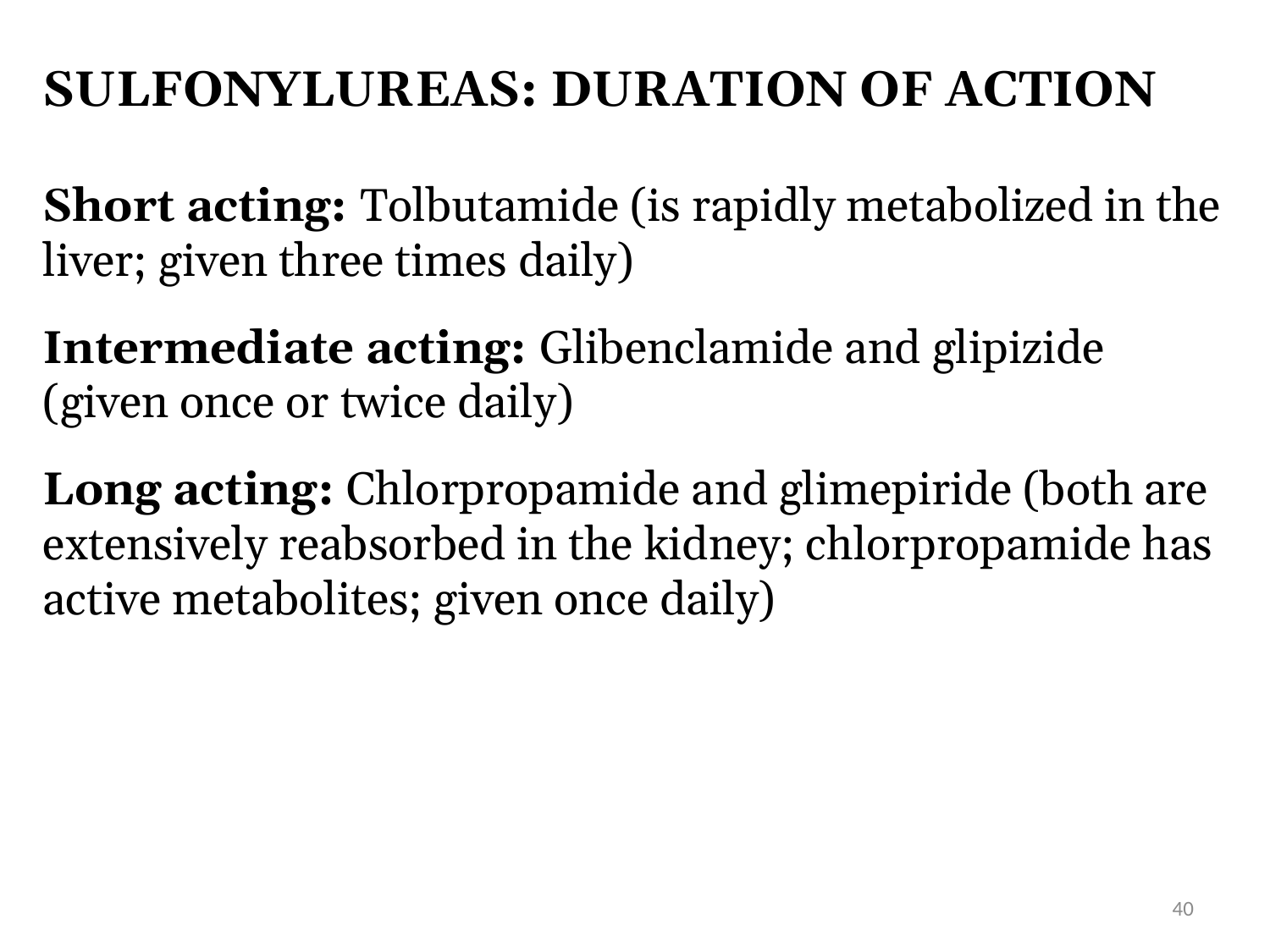

# Sulfonylureas: duration of action
Short acting: Tolbutamide (is rapidly metabolized in the liver; given three times daily)
Intermediate acting: Glibenclamide and glipizide (given once or twice daily)
Long acting: Chlorpropamide and glimepiride (both are extensively reabsorbed in the kidney; chlorpropamide has active metabolites; given once daily)
40